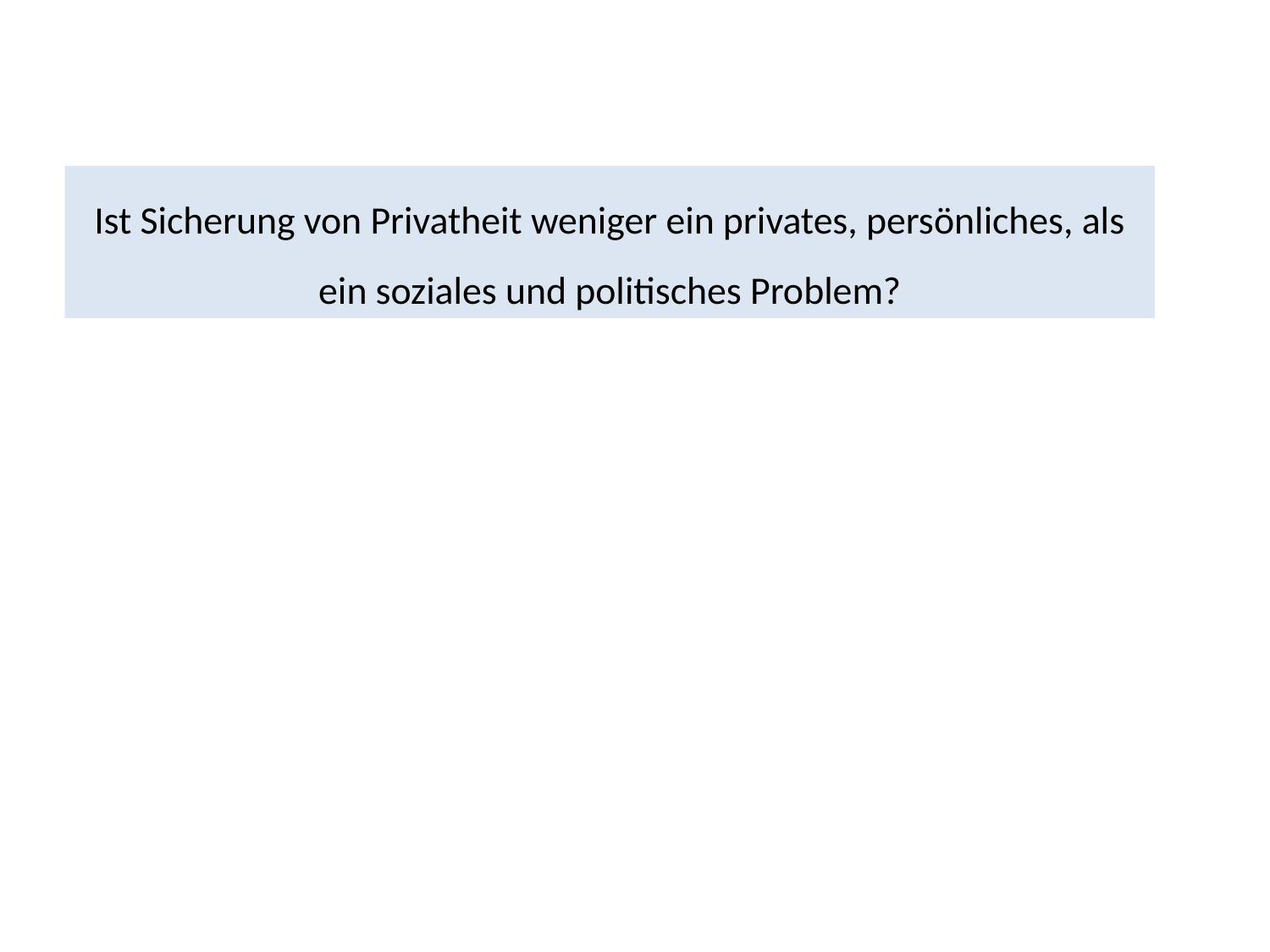

Ist Sicherung von Privatheit weniger ein privates, persönliches, als ein soziales und politisches Problem?